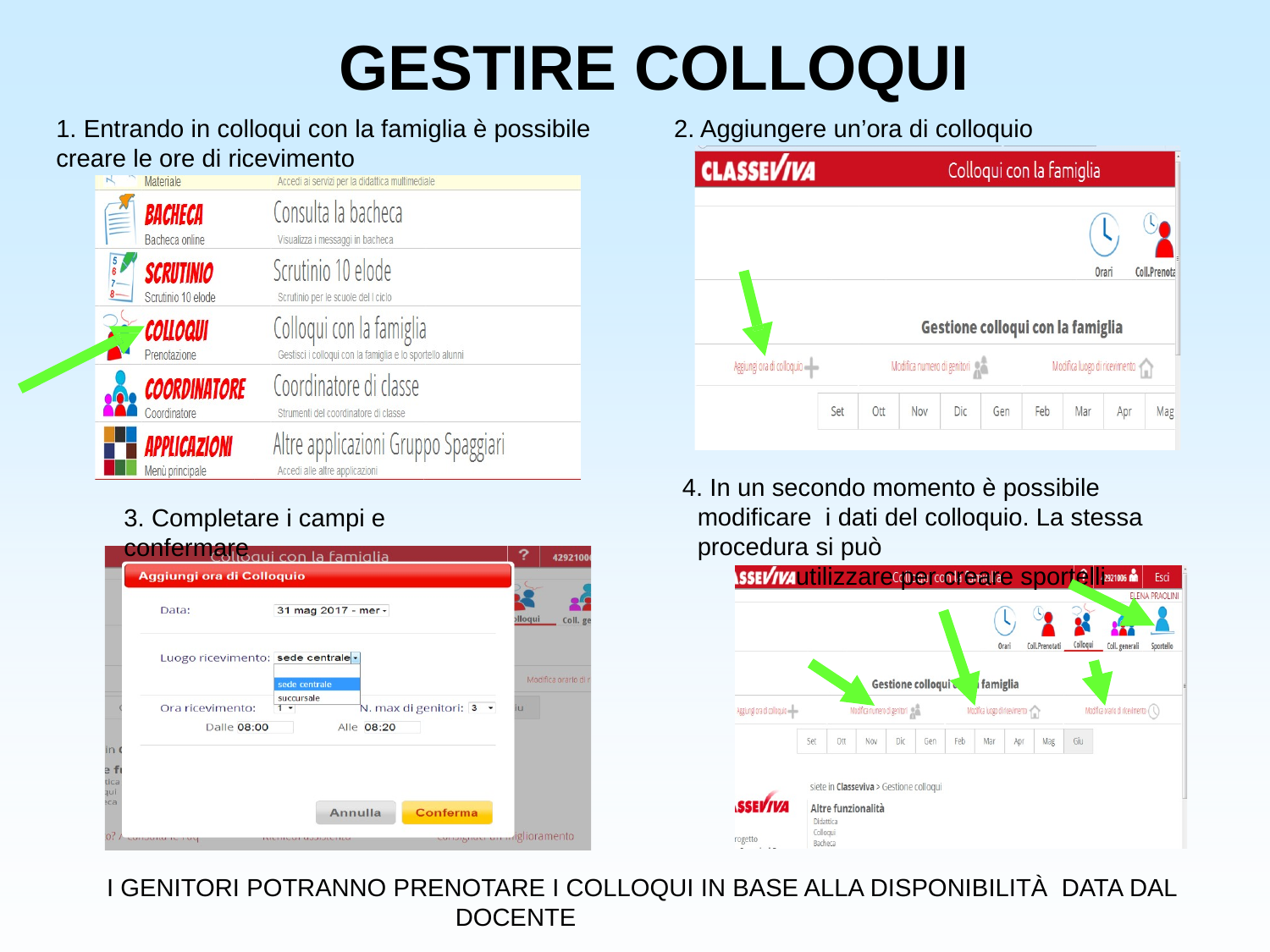

# GESTIRE COLLOQUI
1. Entrando in colloqui con la famiglia è possibile            2. Aggiungere un’ora di colloquio
creare le ore di ricevimento

4. In un secondo momento è possibile modificare  i dati del colloquio. La stessa procedura si può
utilizzare per creare sportelli
3. Completare i campi e confermare

I GENITORI POTRANNO PRENOTARE I COLLOQUI IN BASE ALLA DISPONIBILITÀ  DATA DAL DOCENTE